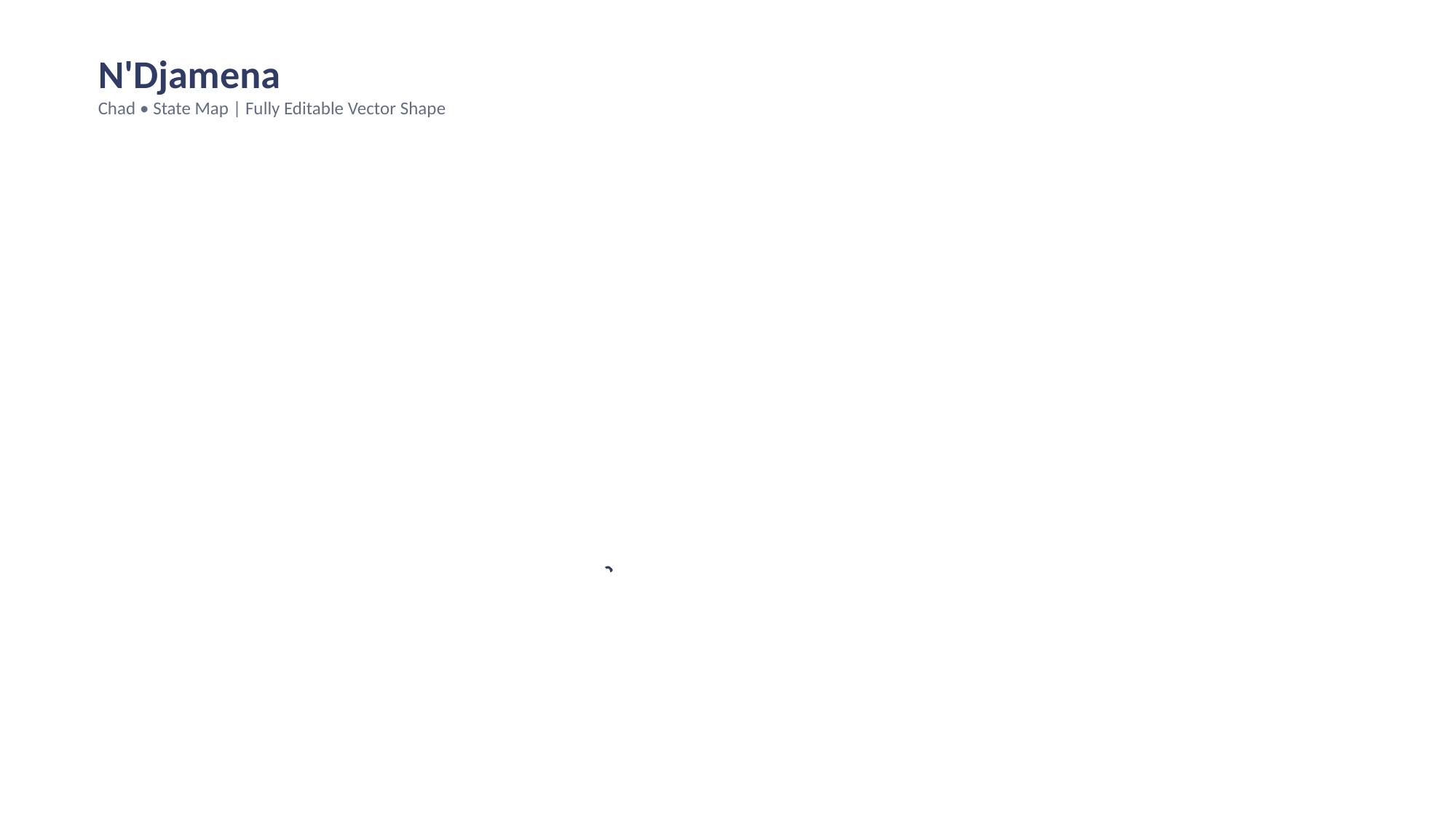

N'Djamena
Chad • State Map | Fully Editable Vector Shape